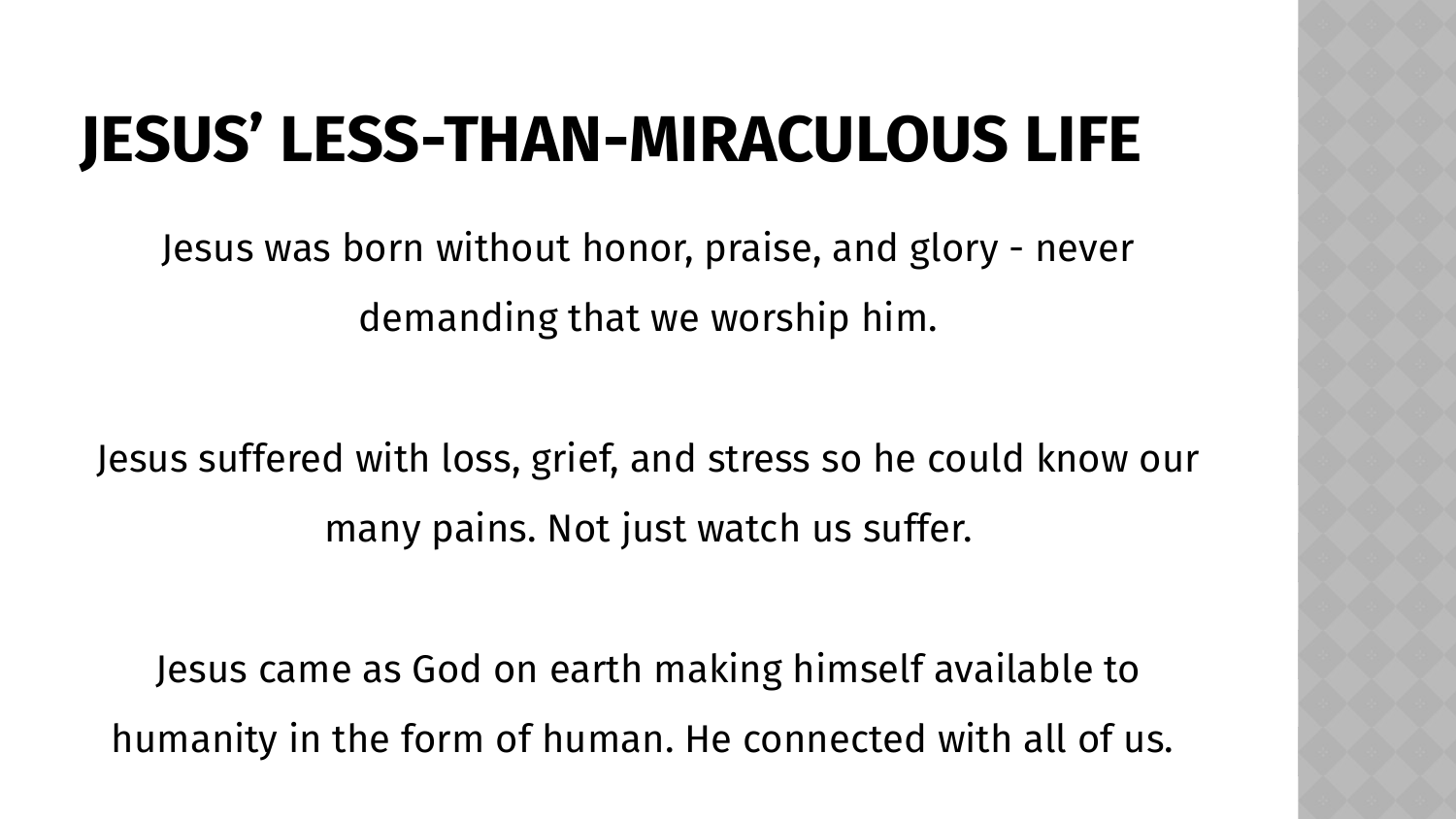

# Jesus’ Less-Than-Miraculous life
Jesus was born without honor, praise, and glory - never demanding that we worship him.
Jesus suffered with loss, grief, and stress so he could know our many pains. Not just watch us suffer.
Jesus came as God on earth making himself available to humanity in the form of human. He connected with all of us.